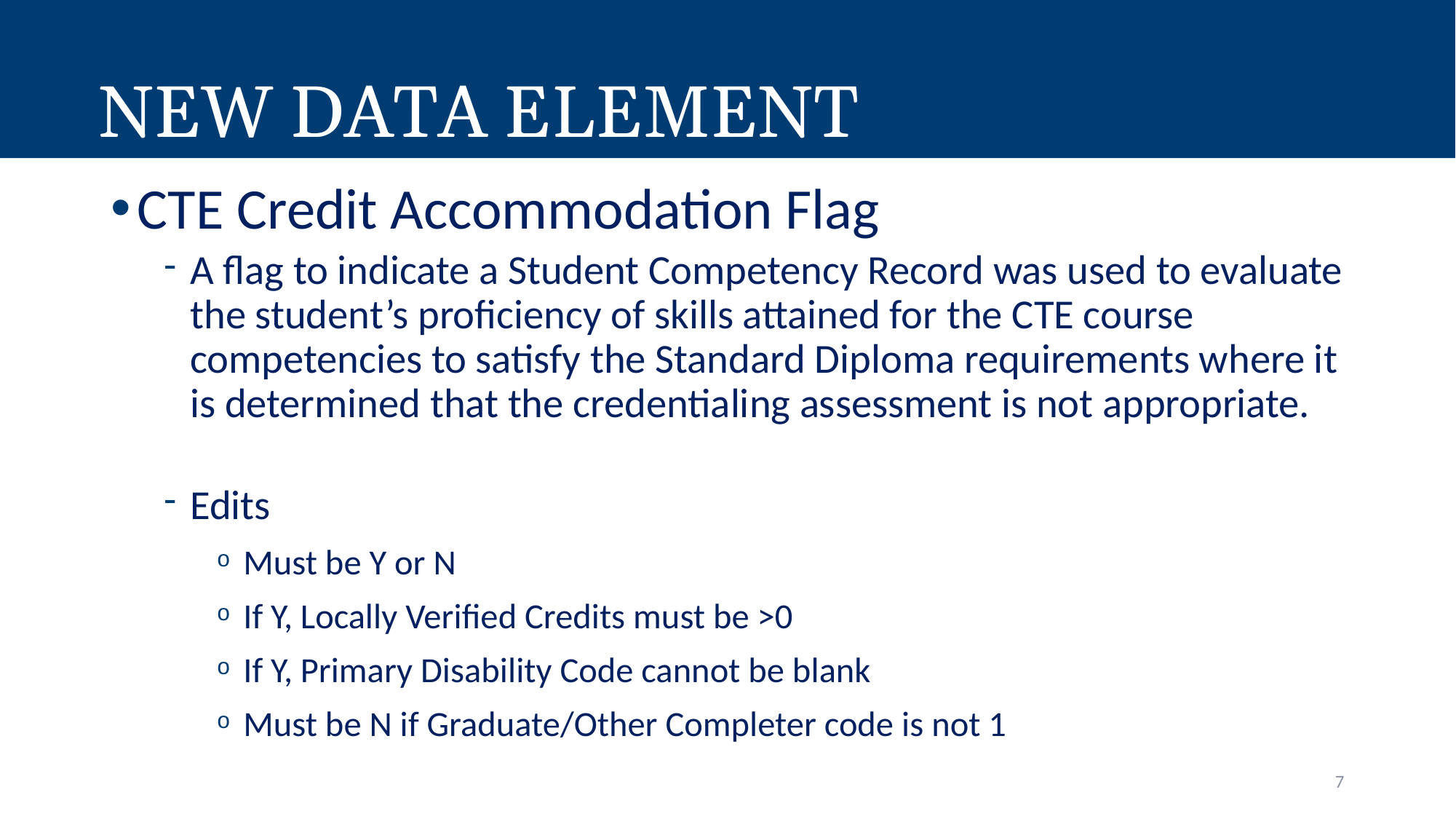

# New Data element
CTE Credit Accommodation Flag
A flag to indicate a Student Competency Record was used to evaluate the student’s proficiency of skills attained for the CTE course competencies to satisfy the Standard Diploma requirements where it is determined that the credentialing assessment is not appropriate.

Edits
Must be Y or N
If Y, Locally Verified Credits must be >0
If Y, Primary Disability Code cannot be blank
Must be N if Graduate/Other Completer code is not 1

7